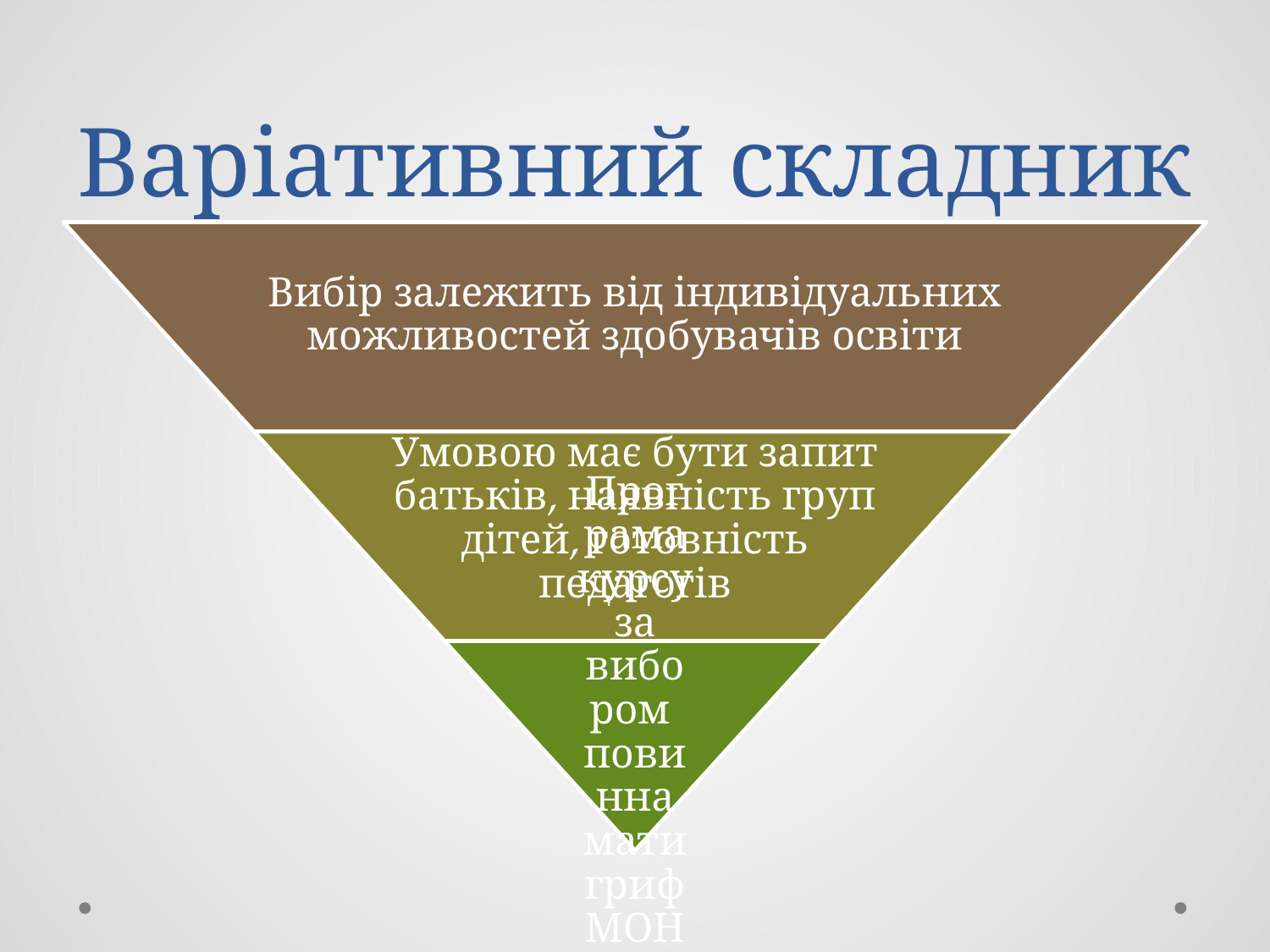

# Варіативний складник
Вибір залежить від індивідуальних можливостей здобувачів освіти
Умовою має бути запит батьків, наявність груп дітей, готовність педагогів
Програма курсу за вибором  повинна мати гриф МОН